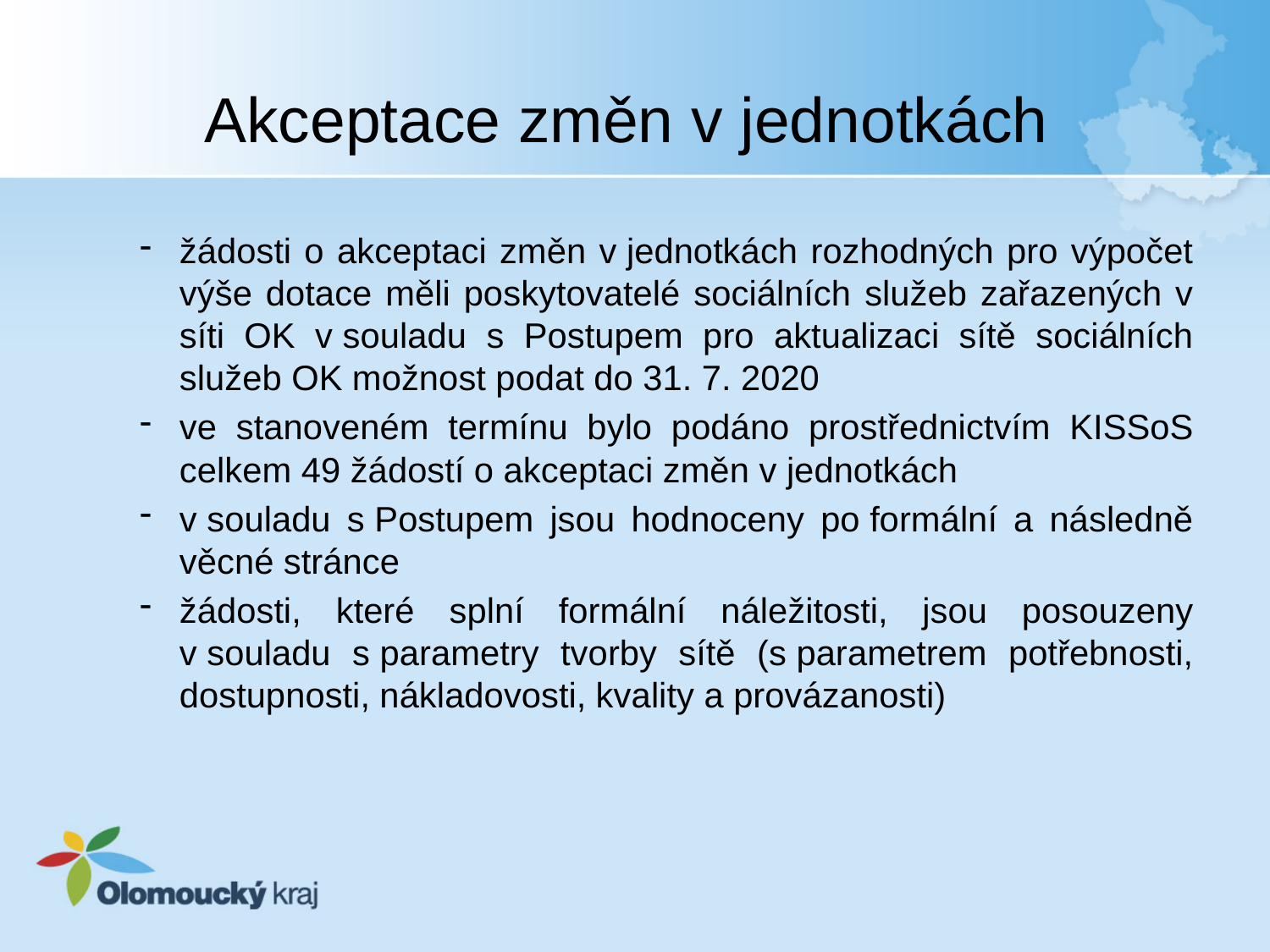

# Akceptace změn v jednotkách
žádosti o akceptaci změn v jednotkách rozhodných pro výpočet výše dotace měli poskytovatelé sociálních služeb zařazených v síti OK v souladu s Postupem pro aktualizaci sítě sociálních služeb OK možnost podat do 31. 7. 2020
ve stanoveném termínu bylo podáno prostřednictvím KISSoS celkem 49 žádostí o akceptaci změn v jednotkách
v souladu s Postupem jsou hodnoceny po formální a následně věcné stránce
žádosti, které splní formální náležitosti, jsou posouzeny v souladu s parametry tvorby sítě (s parametrem potřebnosti, dostupnosti, nákladovosti, kvality a provázanosti)